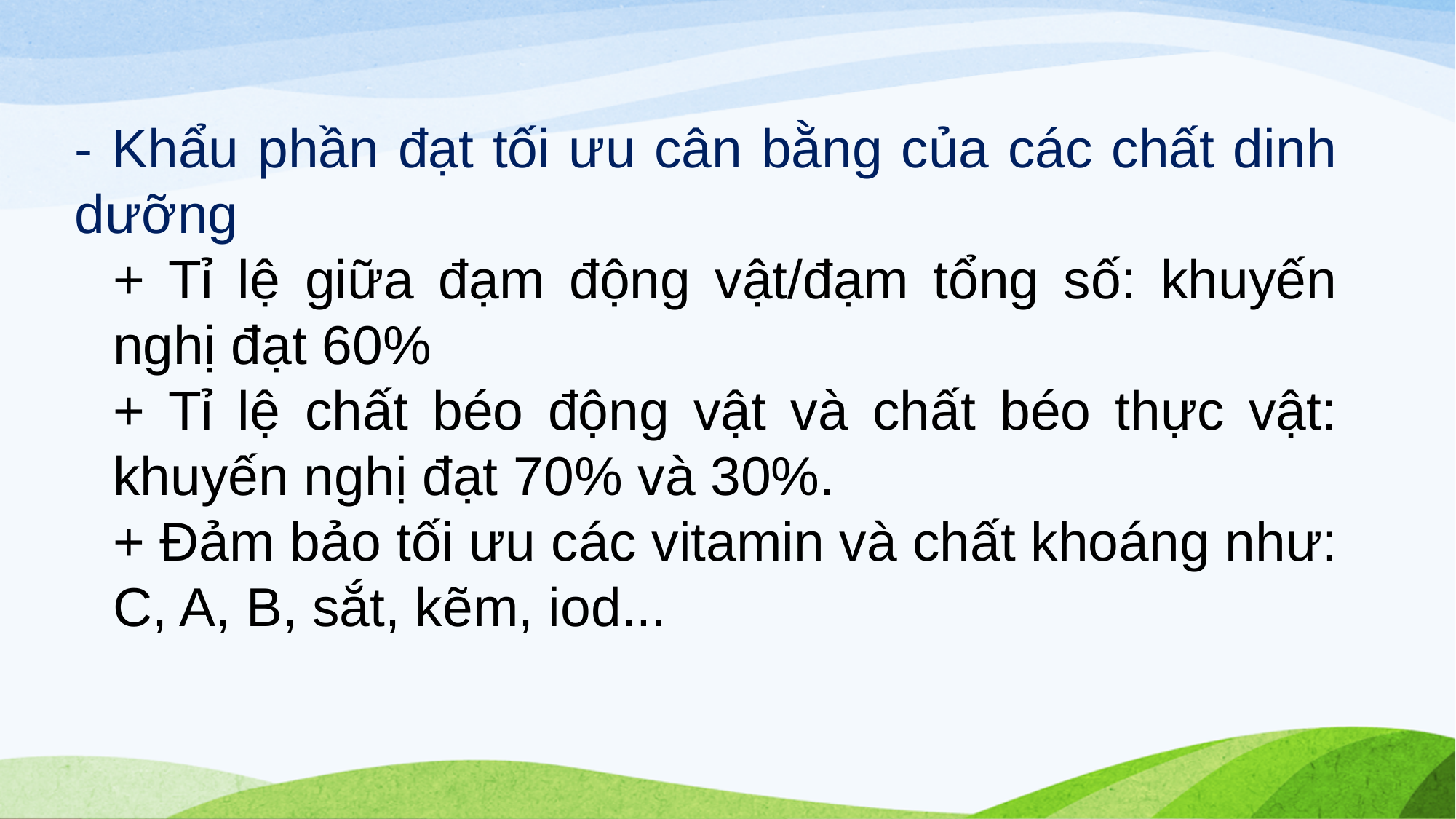

- Khẩu phần đạt tối ưu cân bằng của các chất dinh dưỡng
+ Tỉ lệ giữa đạm động vật/đạm tổng số: khuyến nghị đạt 60%
+ Tỉ lệ chất béo động vật và chất béo thực vật: khuyến nghị đạt 70% và 30%.
+ Đảm bảo tối ưu các vitamin và chất khoáng như: C, A, B, sắt, kẽm, iod...